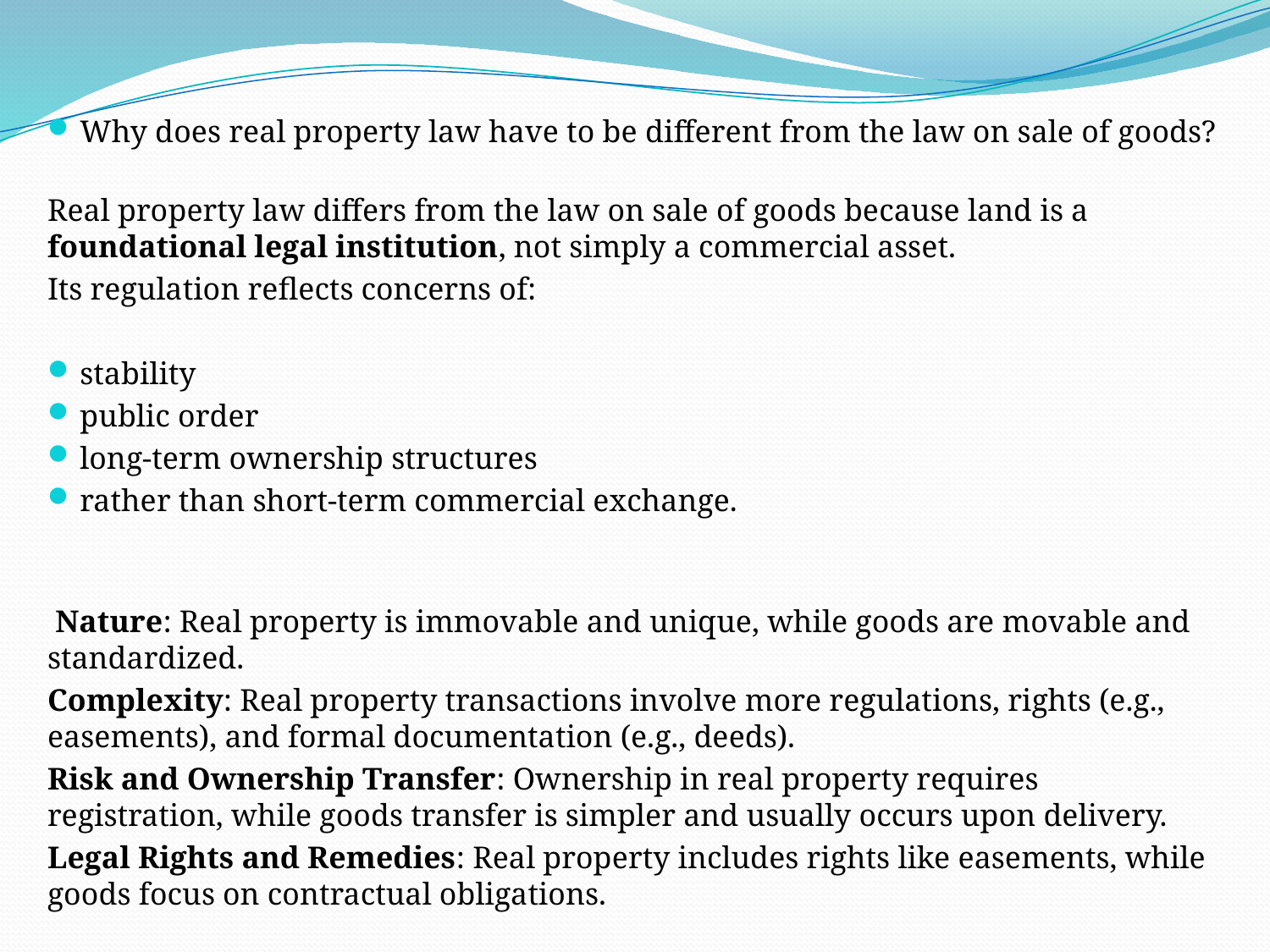

Why does real property law have to be different from the law on sale of goods?
Real property law differs from the law on sale of goods because land is a foundational legal institution, not simply a commercial asset.
Its regulation reflects concerns of:

stability
public order
long-term ownership structures
rather than short-term commercial exchange.

 Nature: Real property is immovable and unique, while goods are movable and standardized.
Complexity: Real property transactions involve more regulations, rights (e.g., easements), and formal documentation (e.g., deeds).
Risk and Ownership Transfer: Ownership in real property requires registration, while goods transfer is simpler and usually occurs upon delivery.
Legal Rights and Remedies: Real property includes rights like easements, while goods focus on contractual obligations.